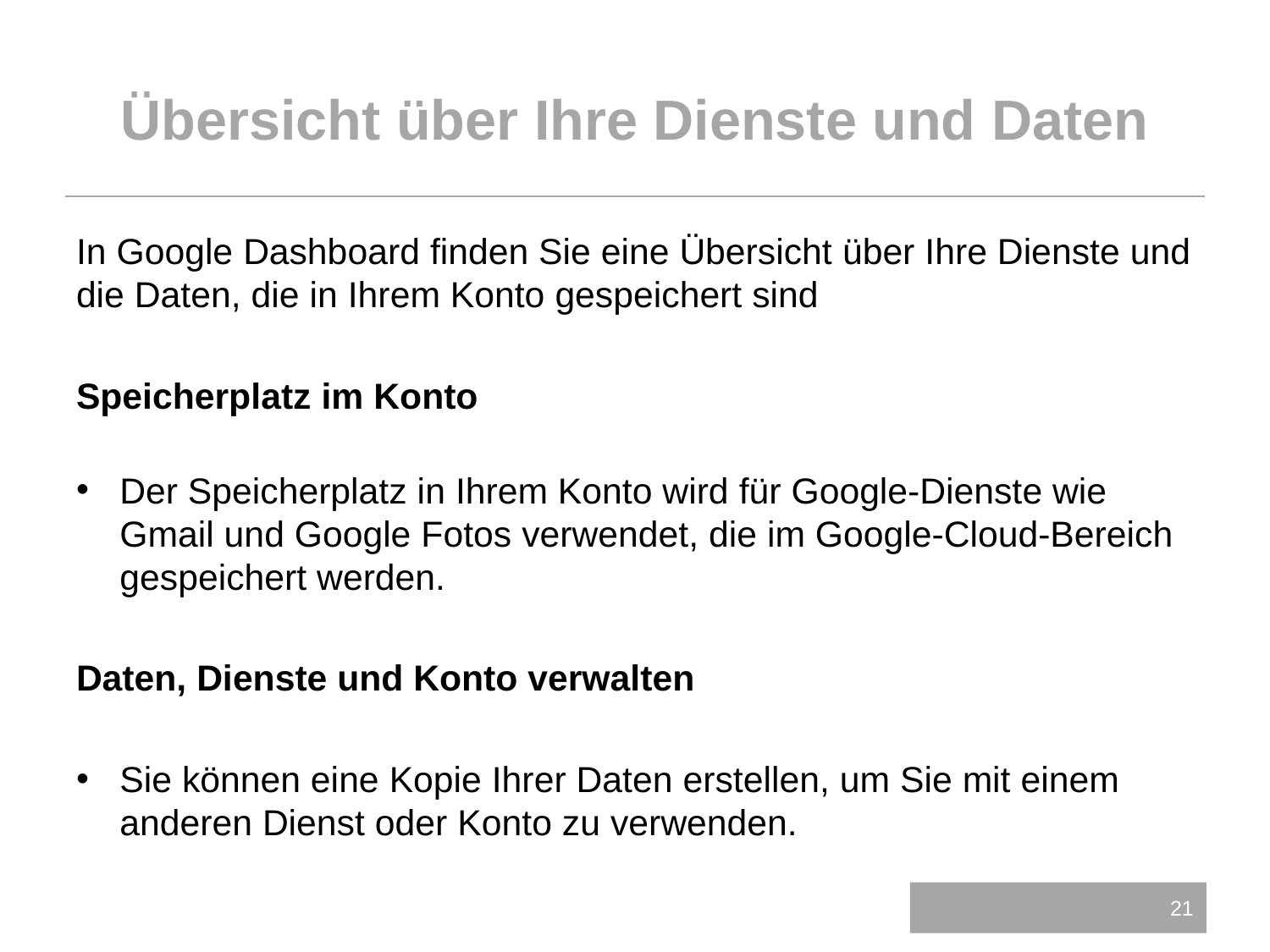

# Übersicht über Ihre Dienste und Daten
In Google Dashboard finden Sie eine Übersicht über Ihre Dienste und die Daten, die in Ihrem Konto gespeichert sind

Speicherplatz im Konto

Der Speicherplatz in Ihrem Konto wird für Google-Dienste wie Gmail und Google Fotos verwendet, die im Google-Cloud-Bereich gespeichert werden.

Daten, Dienste und Konto verwalten

Sie können eine Kopie Ihrer Daten erstellen, um Sie mit einem anderen Dienst oder Konto zu verwenden.

21